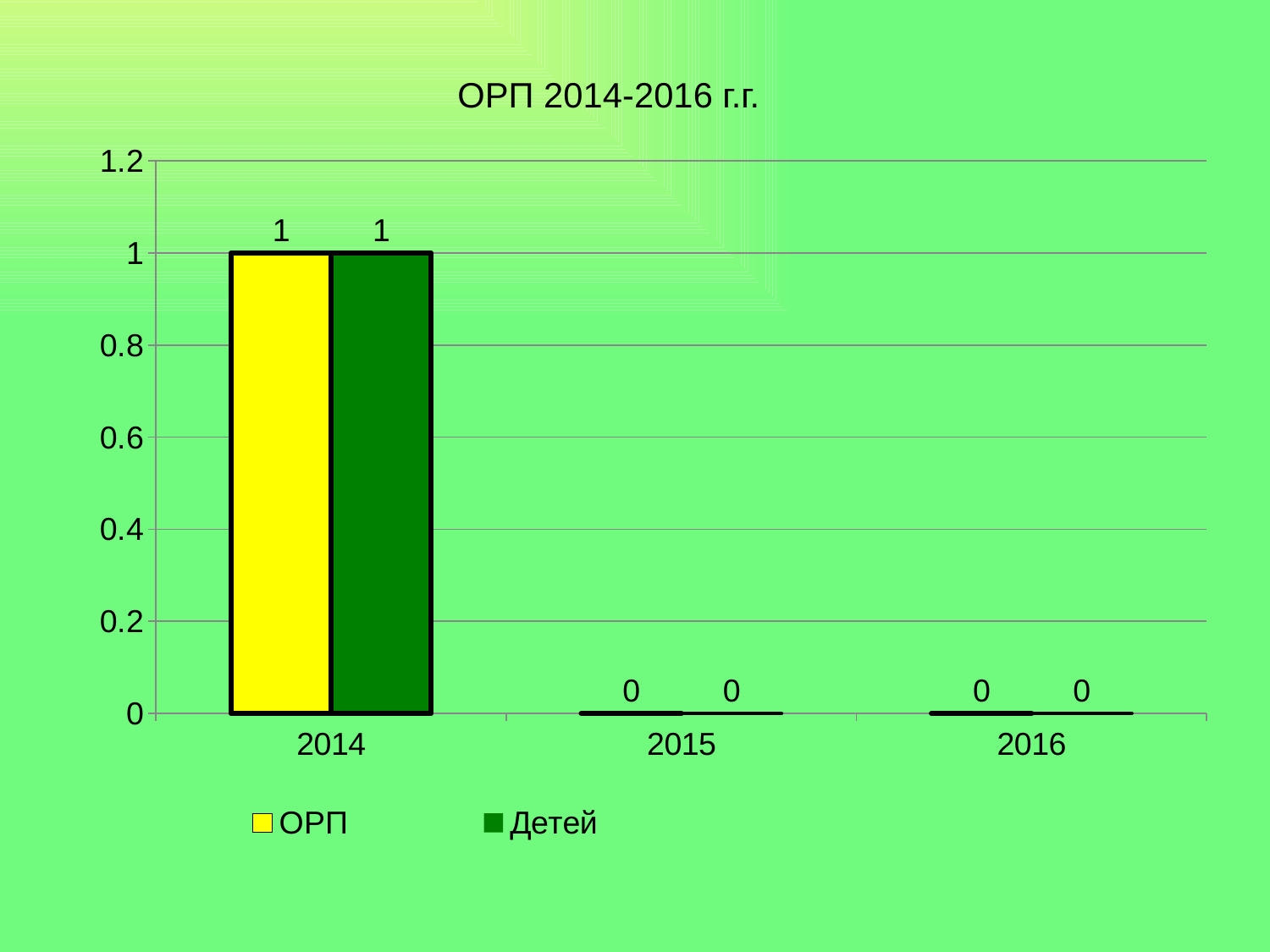

ОРП 2014-2016 г.г.

### Chart

| Category | ОРП | Детей |
|---|---|---|
| 2014 | 1.0 | 1.0 |
| 2015 | 0.0 | 0.0 |
| 2016 | 0.0 | 0.0 |